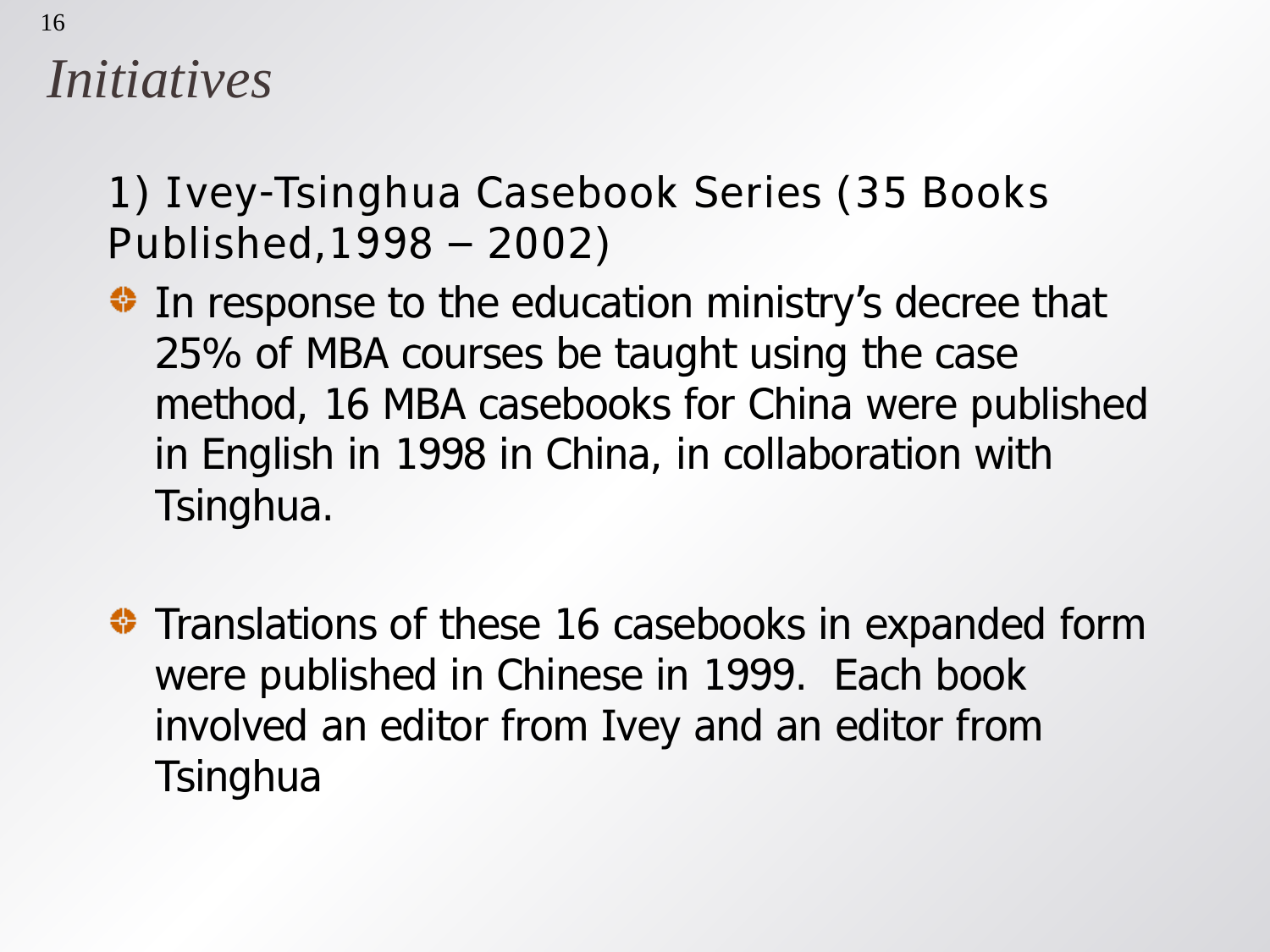

16
# Initiatives
1) Ivey-Tsinghua Casebook Series (35 Books Published,1998 – 2002)
In response to the education ministry’s decree that 25% of MBA courses be taught using the case method, 16 MBA casebooks for China were published in English in 1998 in China, in collaboration with Tsinghua.

Translations of these 16 casebooks in expanded form were published in Chinese in 1999.  Each book involved an editor from Ivey and an editor from Tsinghua